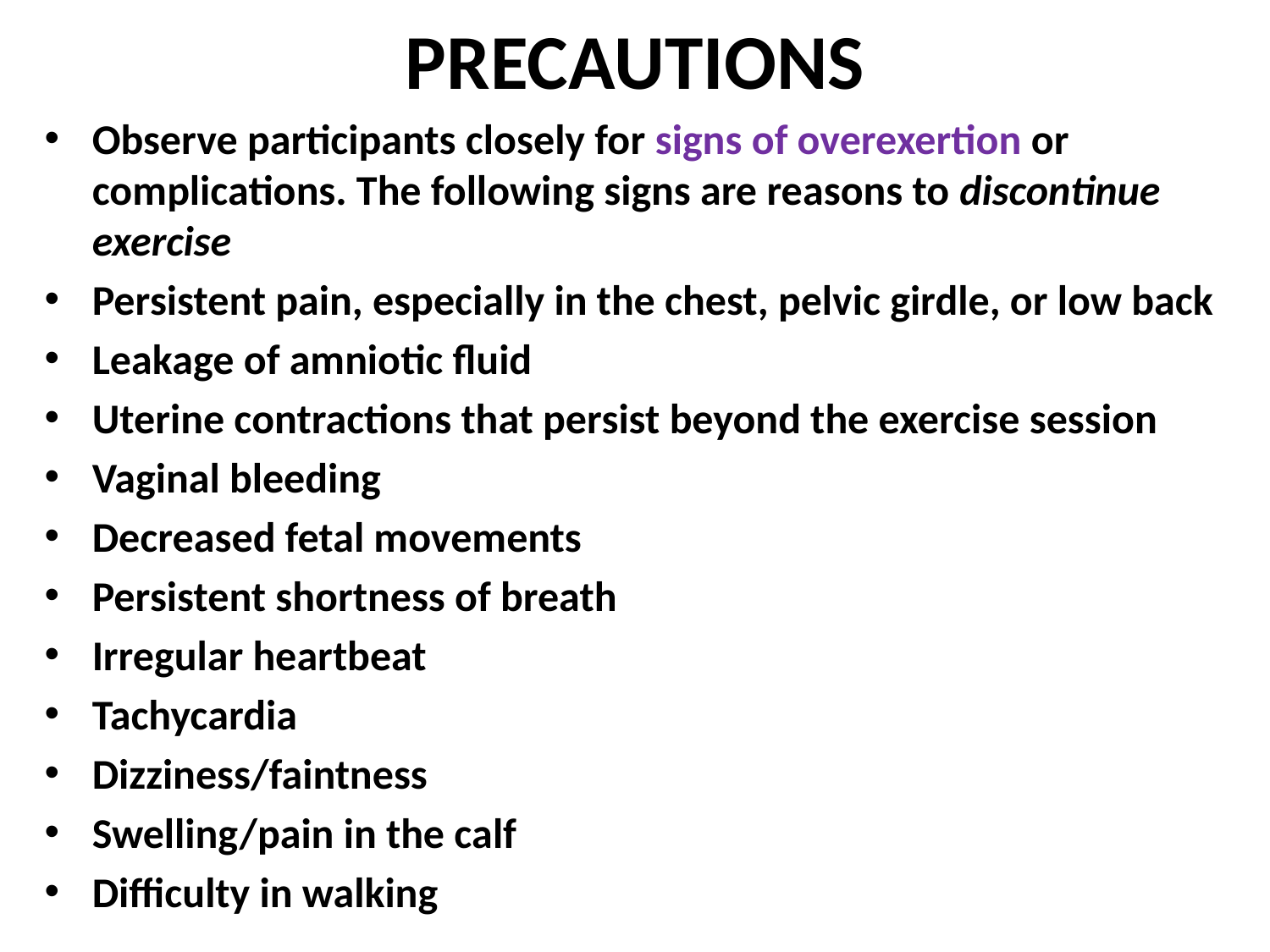

# PRECAUTIONS
Observe participants closely for signs of overexertion or complications. The following signs are reasons to discontinue exercise
Persistent pain, especially in the chest, pelvic girdle, or low back
Leakage of amniotic ﬂuid
Uterine contractions that persist beyond the exercise session
Vaginal bleeding
Decreased fetal movements
Persistent shortness of breath
Irregular heartbeat
Tachycardia
Dizziness/faintness
Swelling/pain in the calf
Difficulty in walking